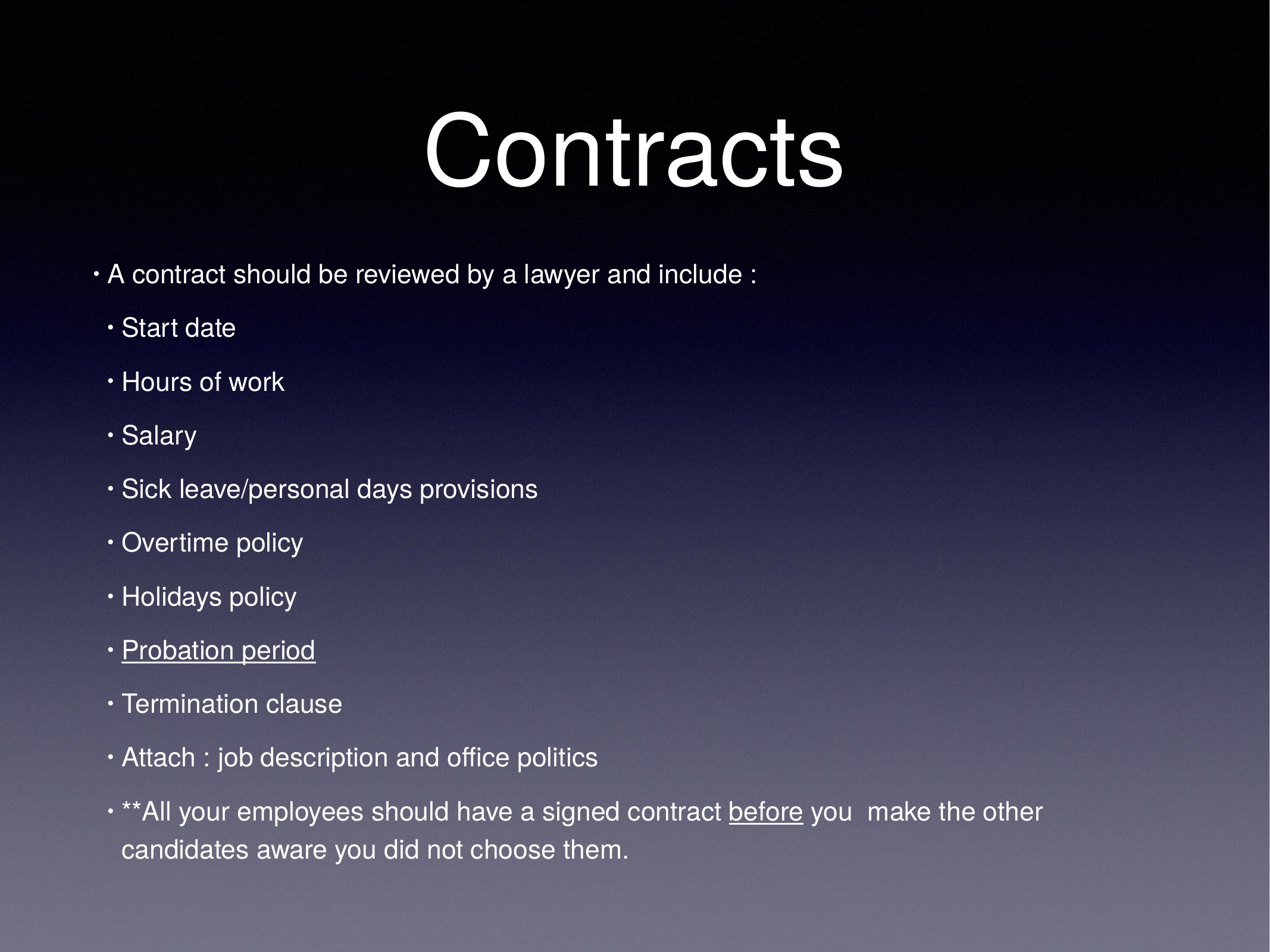

# Contracts
A contract should be reviewed by a lawyer and include :
Start date
Hours of work
Salary
Sick leave/personal days provisions
Overtime policy
Holidays policy
Probation period
Termination clause
Attach : job description and office politics
**All your employees should have a signed contract before you  make the other candidates aware you did not choose them.